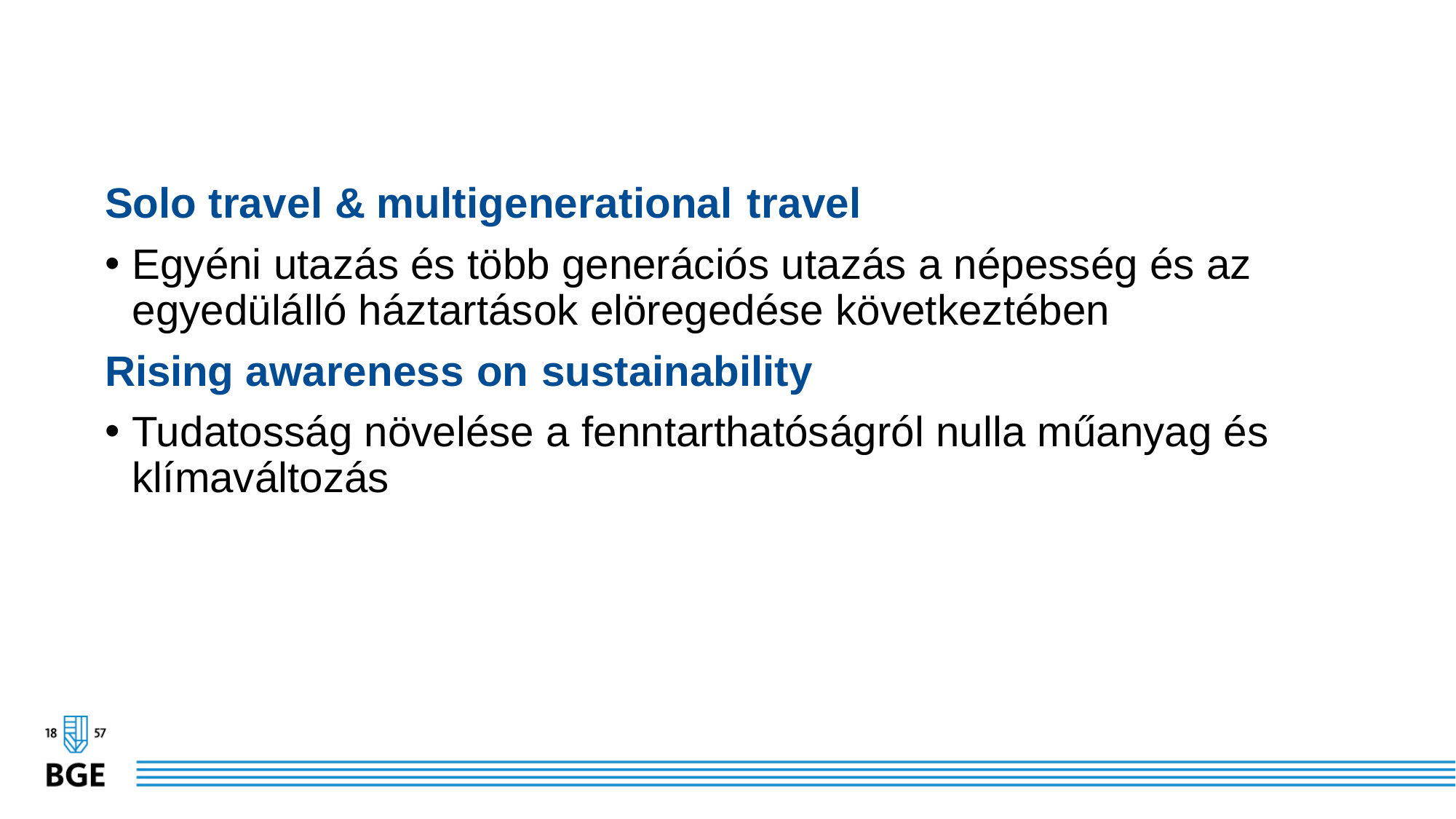

#
Solo travel & multigenerational travel
Egyéni utazás és több generációs utazás a népesség és az egyedülálló háztartások elöregedése következtében
Rising awareness on sustainability
Tudatosság növelése a fenntarthatóságról nulla műanyag és klímaváltozás